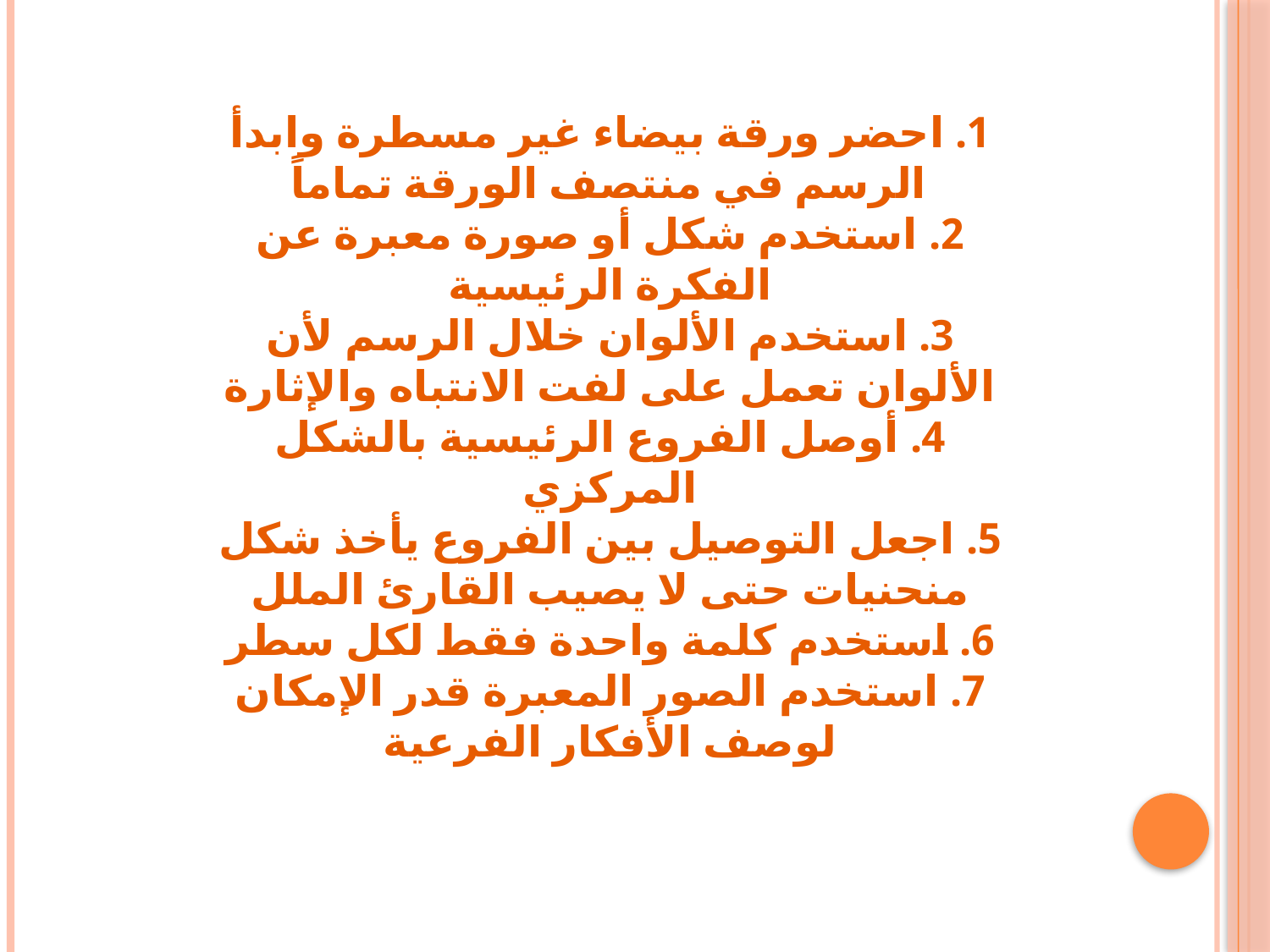

1. احضر ورقة بيضاء غير مسطرة وابدأ الرسم في منتصف الورقة تماماً
2. استخدم شكل أو صورة معبرة عن الفكرة الرئيسية
3. استخدم الألوان خلال الرسم لأن الألوان تعمل على لفت الانتباه والإثارة
4. أوصل الفروع الرئيسية بالشكل المركزي
5. اجعل التوصيل بين الفروع يأخذ شكل منحنيات حتى لا يصيب القارئ الملل
6. استخدم كلمة واحدة فقط لكل سطر
7. استخدم الصور المعبرة قدر الإمكان لوصف الأفكار الفرعية